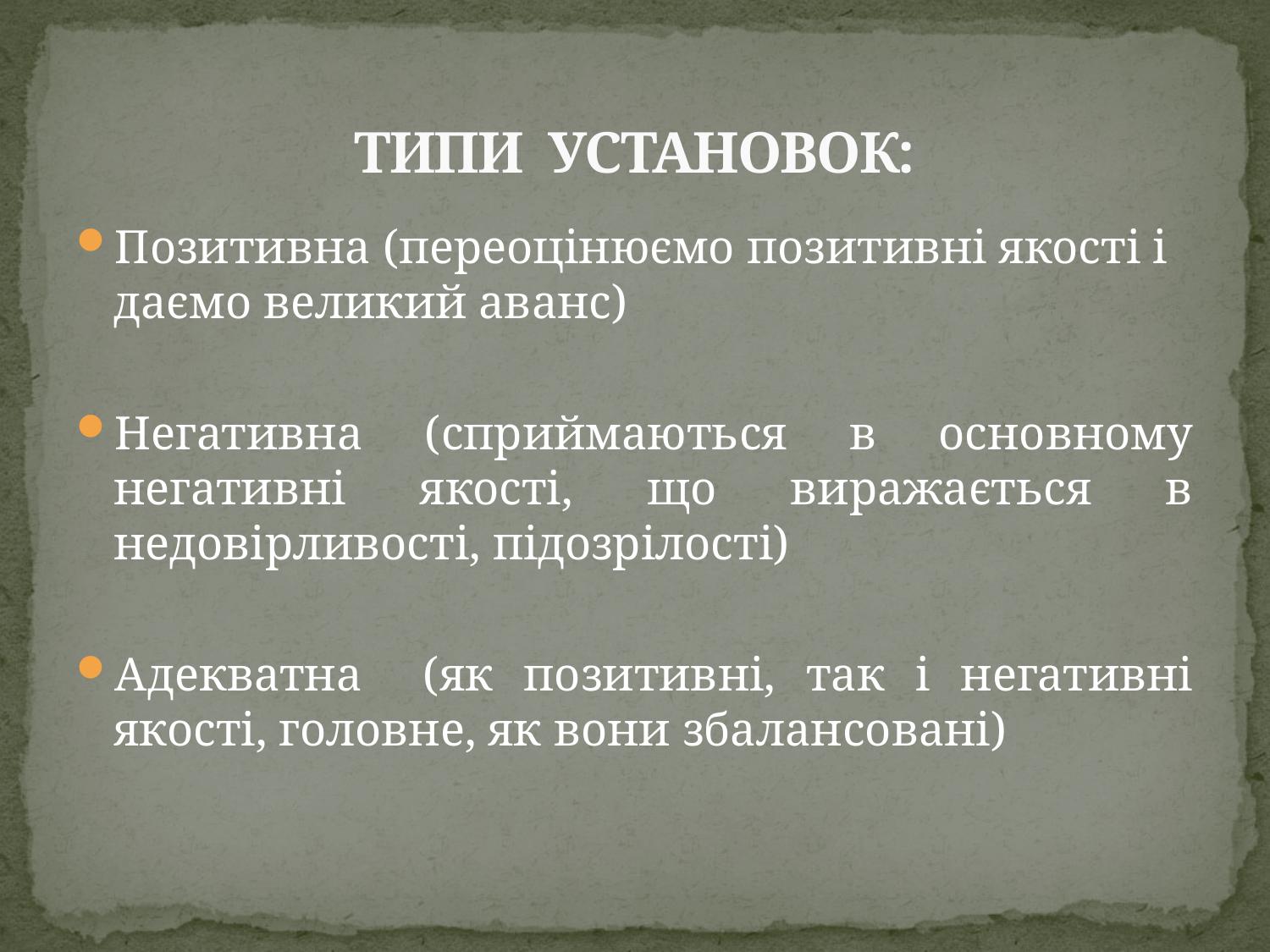

# ТИПИ  УСТАНОВОК:
Позитивна (переоцінюємо позитивні якості і даємо великий аванс)

Негативна (сприймаються в основному негативні якості, що виражається в недовірливості, підозрілості)

Адекватна  (як позитивні, так і негативні якості, головне, як вони збалансовані)